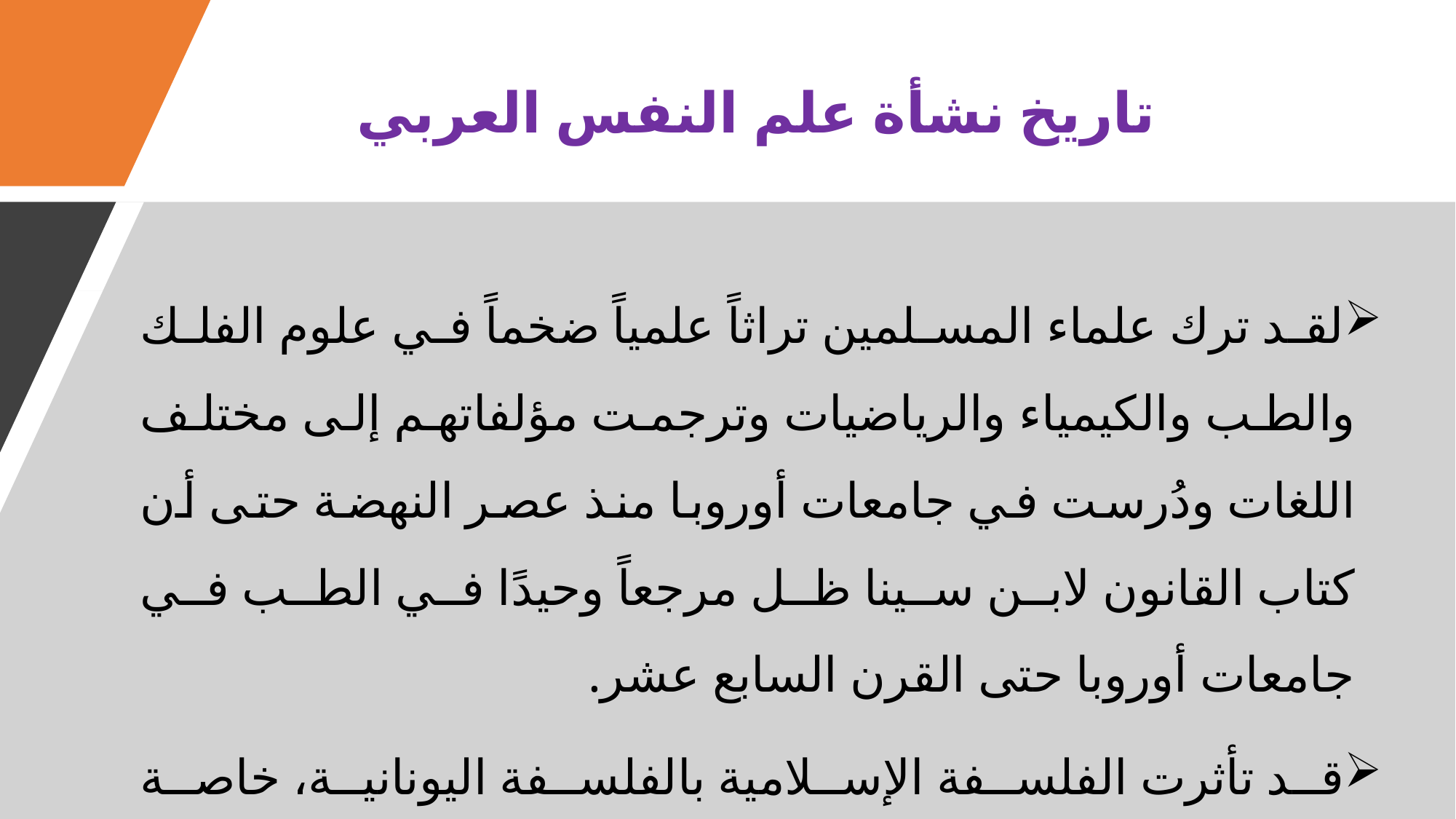

# تاريخ نشأة علم النفس العربي

لقد ترك علماء المسلمين تراثاً علمياً ضخماً في علوم الفلك والطب والكيمياء والرياضيات وترجمت مؤلفاتهم إلى مختلف اللغات ودُرست في جامعات أوروبا منذ عصر النهضة حتى أن كتاب القانون لابن سينا ظل مرجعاً وحيدًا في الطب في جامعات أوروبا حتى القرن السابع عشر.
قد تأثرت الفلسفة الإسلامية بالفلسفة اليونانية، خاصة أفلاطون وأرسطو، وقد نظم العلماء المسلمون ما اقتبسوه من الفلسفة اليونانية نظامًا فيه تجديد وابتكار.